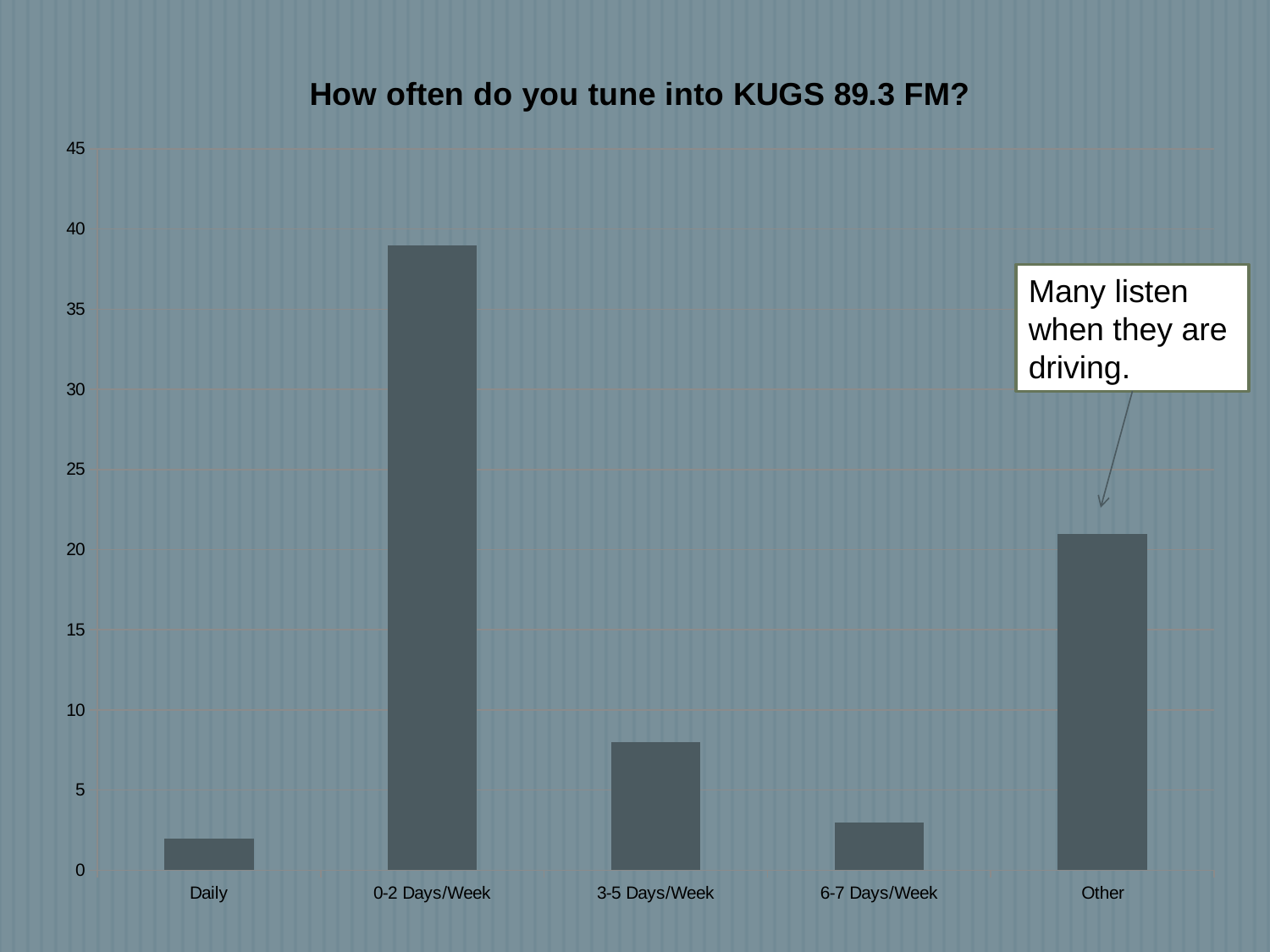

### Chart:

| Category | How often do you tune into KUGS 89.3 FM? |
|---|---|
| Daily | 2.0 |
| 0-2 Days/Week | 39.0 |
| 3-5 Days/Week | 8.0 |
| 6-7 Days/Week | 3.0 |
| Other | 21.0 |
Many listen when they are driving.